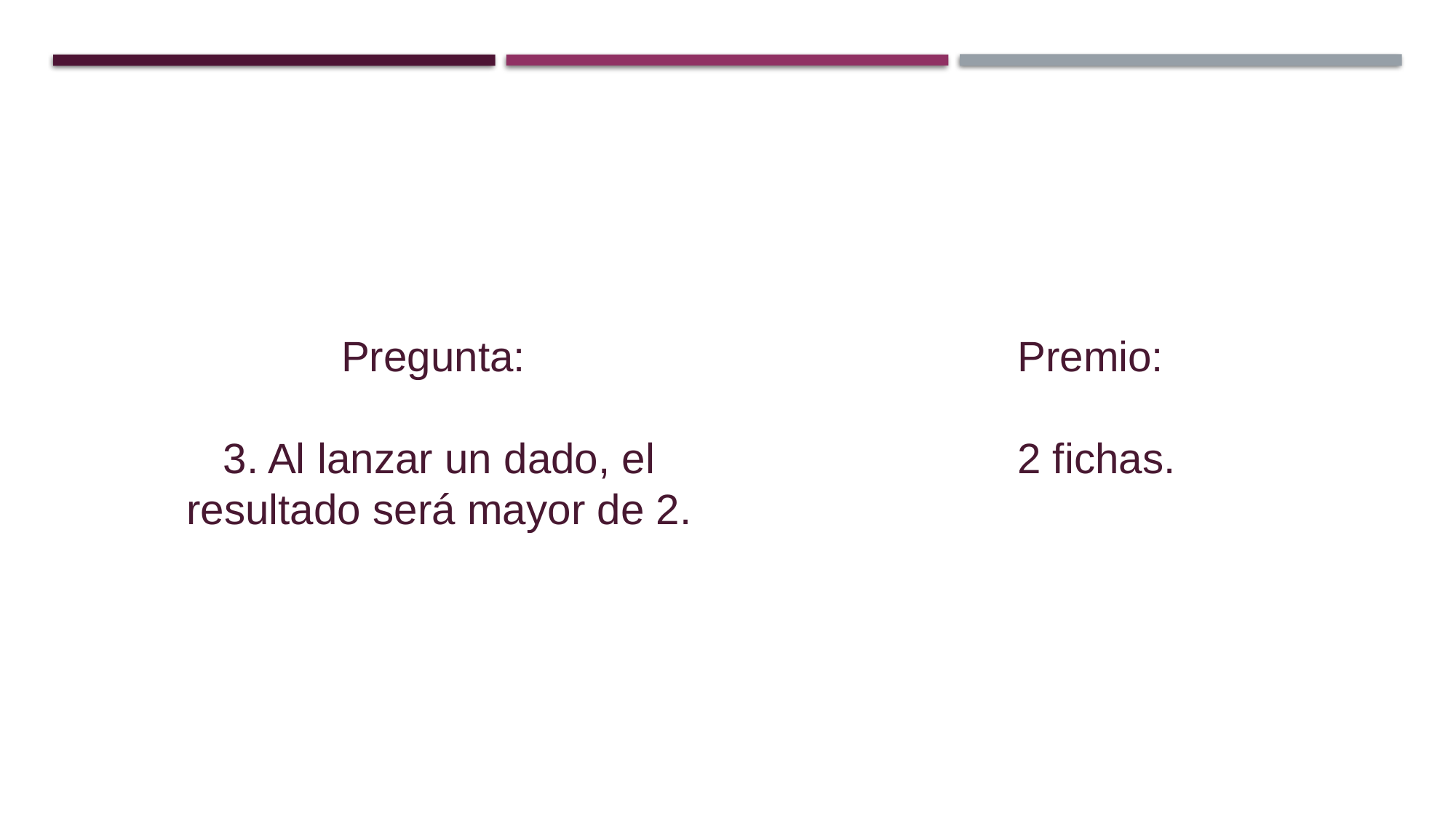

Pregunta:

3. Al lanzar un dado, el resultado será mayor de 2.
Premio:

2 fichas.